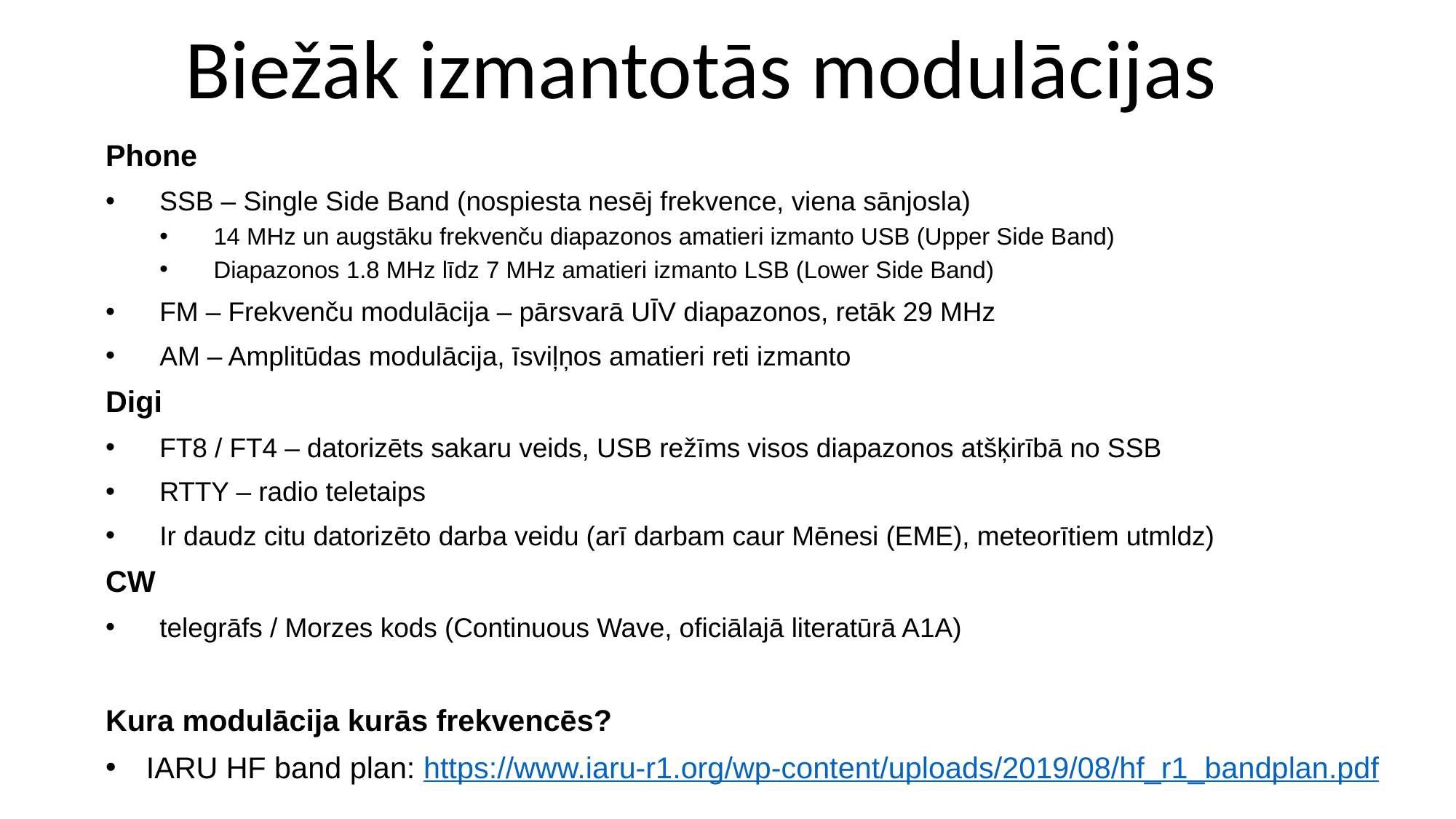

# Biežāk izmantotās modulācijas
Phone
SSB – Single Side Band (nospiesta nesēj frekvence, viena sānjosla)
14 MHz un augstāku frekvenču diapazonos amatieri izmanto USB (Upper Side Band)
Diapazonos 1.8 MHz līdz 7 MHz amatieri izmanto LSB (Lower Side Band)
FM – Frekvenču modulācija – pārsvarā UĪV diapazonos, retāk 29 MHz
AM – Amplitūdas modulācija, īsviļņos amatieri reti izmanto
Digi
FT8 / FT4 – datorizēts sakaru veids, USB režīms visos diapazonos atšķirībā no SSB
RTTY – radio teletaips
Ir daudz citu datorizēto darba veidu (arī darbam caur Mēnesi (EME), meteorītiem utmldz)
CW
telegrāfs / Morzes kods (Continuous Wave, oficiālajā literatūrā A1A)

Kura modulācija kurās frekvencēs?
IARU HF band plan: https://www.iaru-r1.org/wp-content/uploads/2019/08/hf_r1_bandplan.pdf